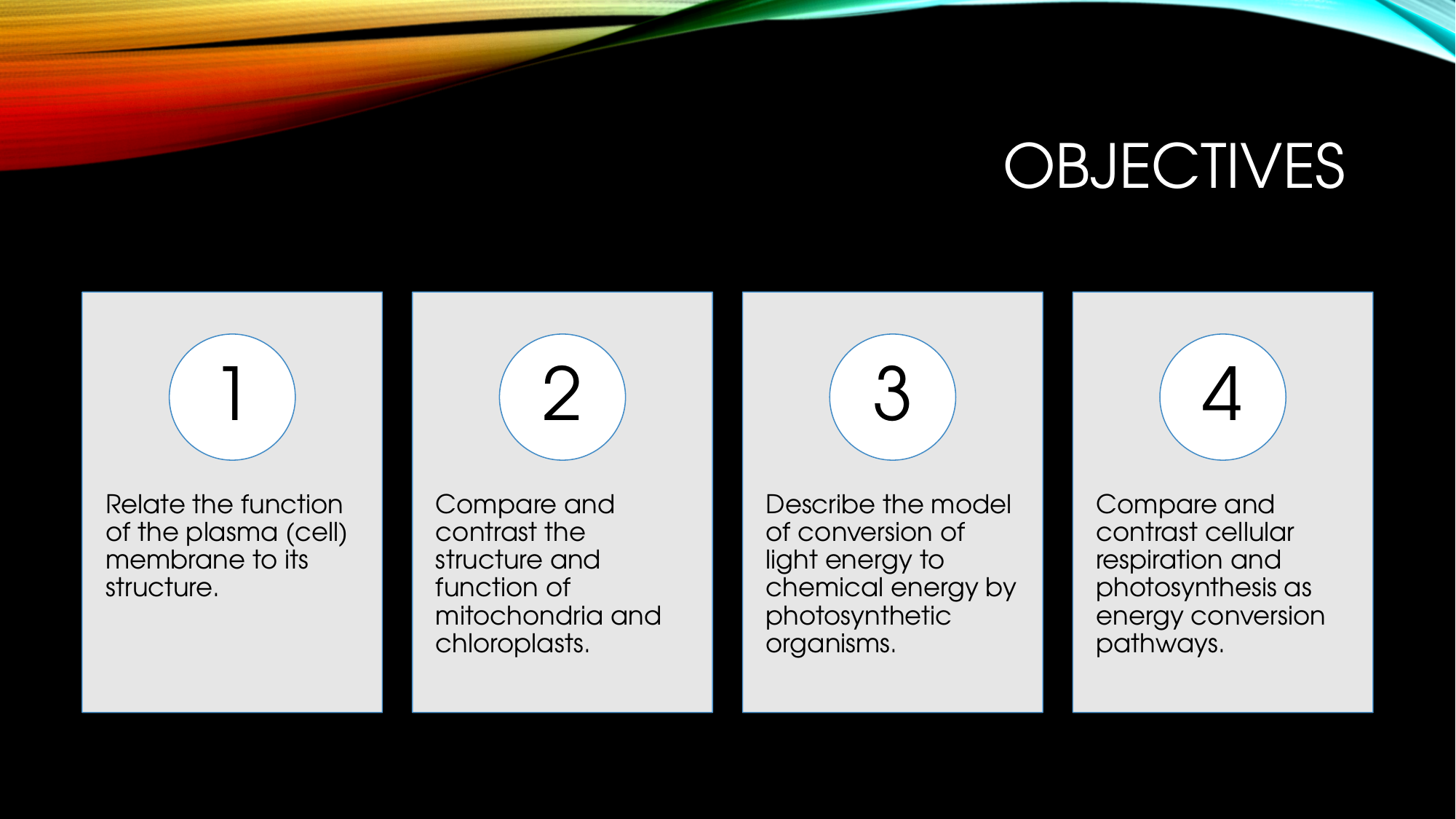

# Objectives
Relate the function of the plasma (cell) membrane to its structure.
1
Compare and contrast the structure and function of mitochondria and chloroplasts.
2
Describe the model of conversion of light energy to chemical energy by photosynthetic organisms.
3
Compare and contrast cellular respiration and photosynthesis as energy conversion pathways.
4